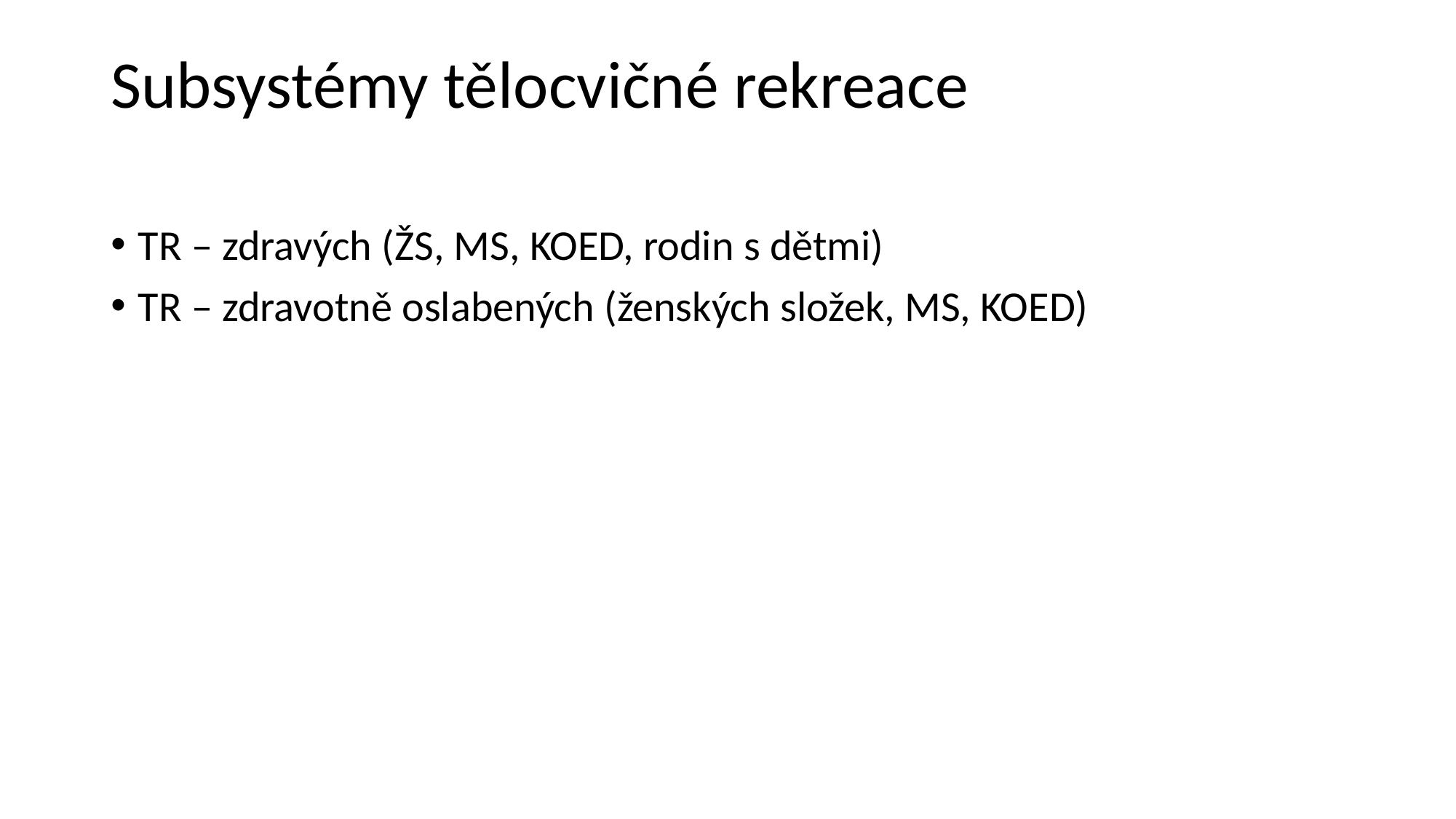

# Subsystémy tělocvičné rekreace
TR – zdravých (ŽS, MS, KOED, rodin s dětmi)
TR – zdravotně oslabených (ženských složek, MS, KOED)